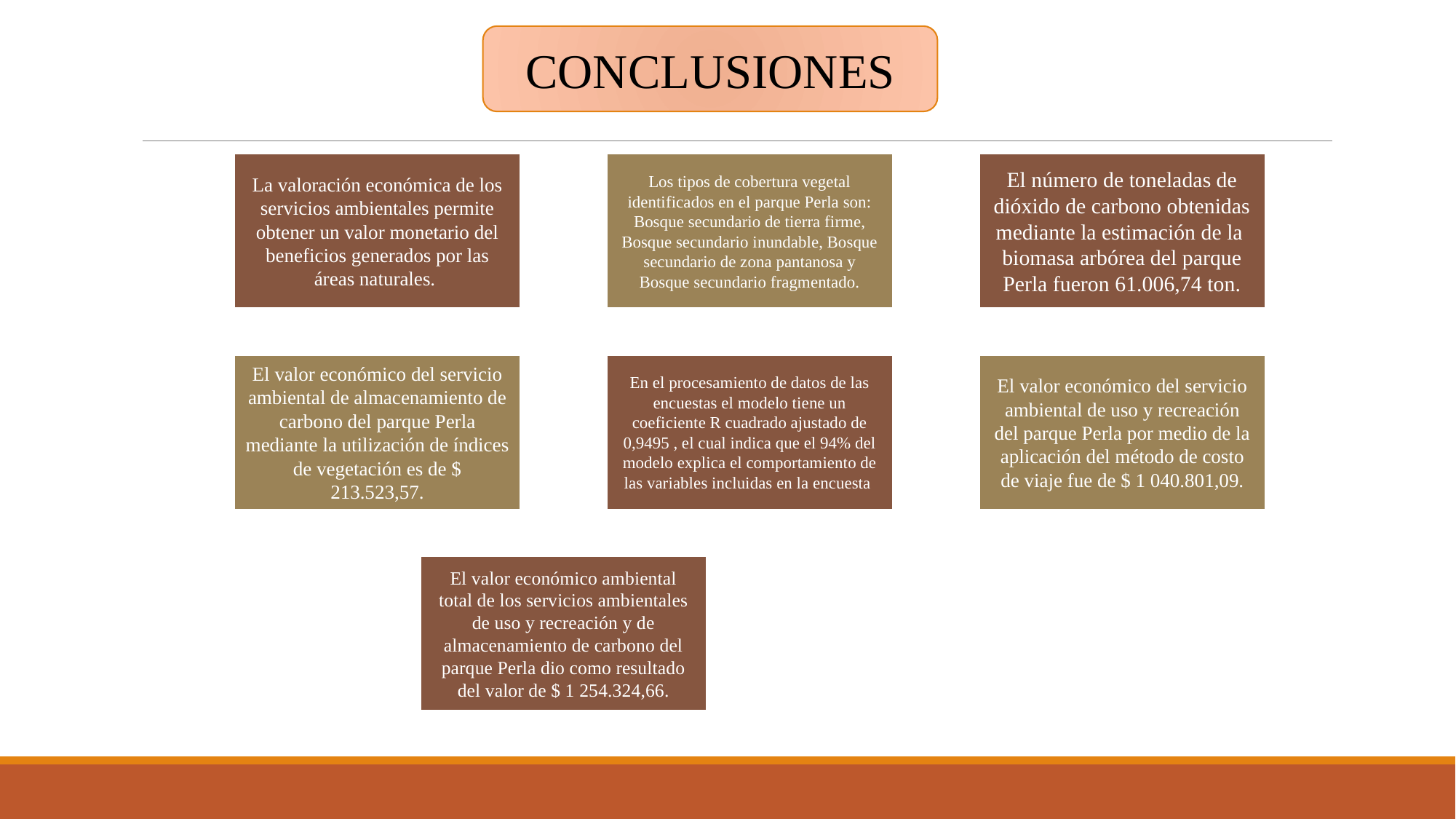

CONCLUSIONES
La valoración económica de los servicios ambientales permite obtener un valor monetario del beneficios generados por las áreas naturales.
Los tipos de cobertura vegetal identificados en el parque Perla son: Bosque secundario de tierra firme, Bosque secundario inundable, Bosque secundario de zona pantanosa y Bosque secundario fragmentado.
El número de toneladas de dióxido de carbono obtenidas mediante la estimación de la  biomasa arbórea del parque Perla fueron 61.006,74 ton.
El valor económico del servicio ambiental de almacenamiento de carbono del parque Perla mediante la utilización de índices de vegetación es de $ 213.523,57.
En el procesamiento de datos de las encuestas el modelo tiene un coeficiente R cuadrado ajustado de 0,9495 , el cual indica que el 94% del modelo explica el comportamiento de las variables incluidas en la encuesta
El valor económico del servicio ambiental de uso y recreación del parque Perla por medio de la aplicación del método de costo de viaje fue de $ 1 040.801,09.
El valor económico ambiental total de los servicios ambientales de uso y recreación y de almacenamiento de carbono del parque Perla dio como resultado del valor de $ 1 254.324,66.